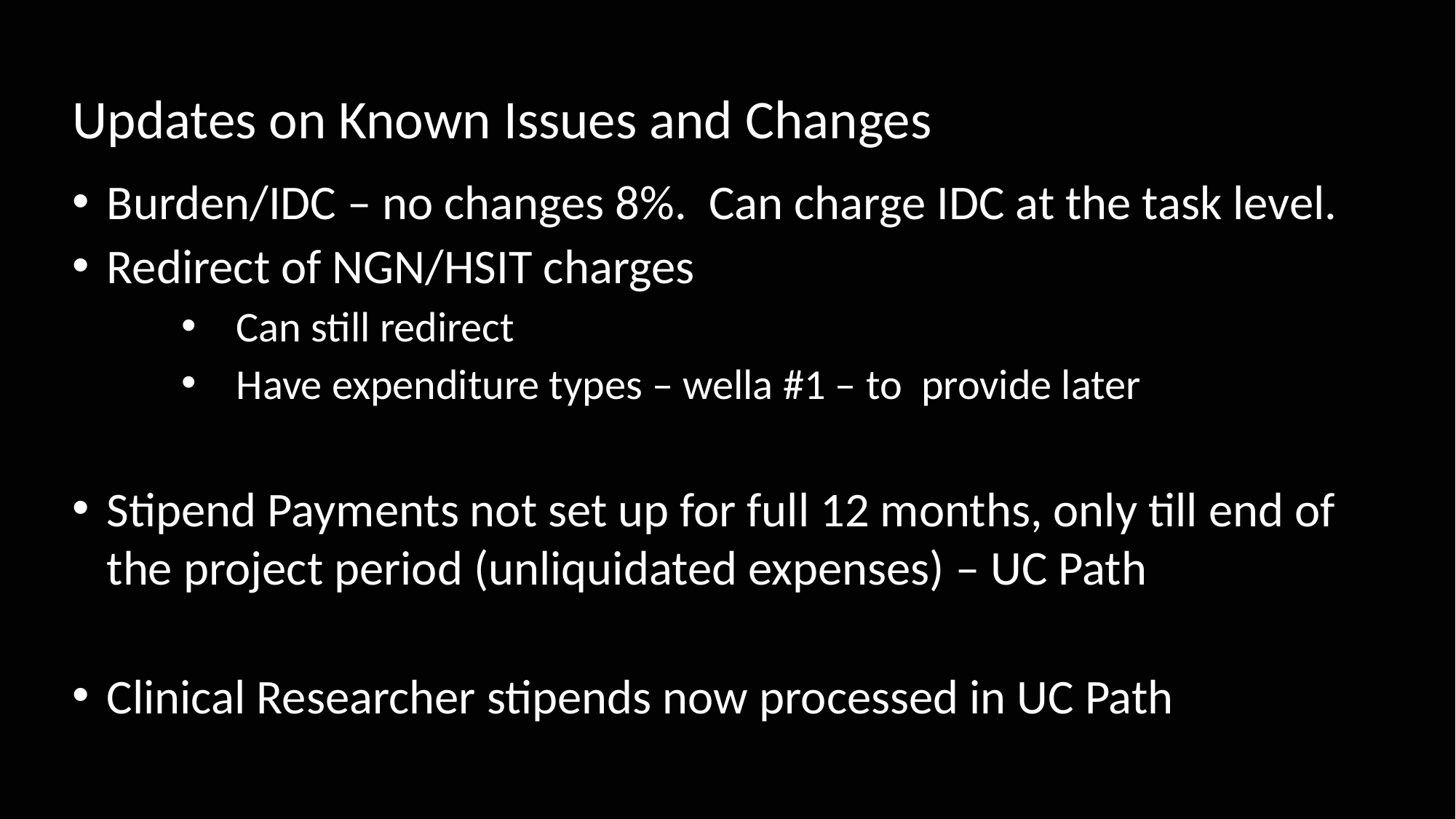

# Updates on Known Issues and Changes
Burden/IDC – no changes 8%.  Can charge IDC at the task level.
Redirect of NGN/HSIT charges
Can still redirect
Have expenditure types – wella #1 – to  provide later

Stipend Payments not set up for full 12 months, only till end of the project period (unliquidated expenses) – UC Path

Clinical Researcher stipends now processed in UC Path